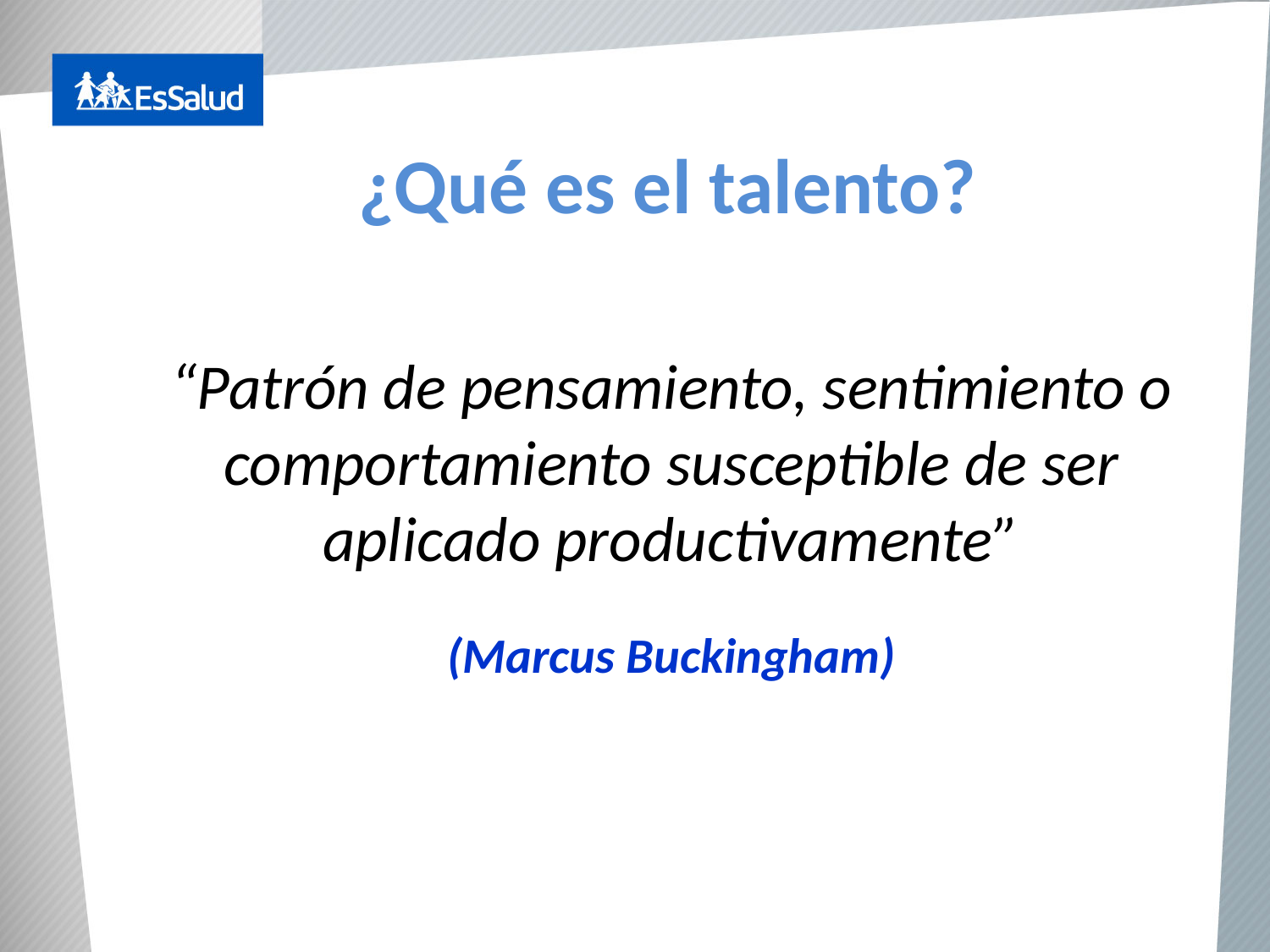

# ¿Qué es el talento?

“Patrón de pensamiento, sentimiento o comportamiento susceptible de ser aplicado productivamente”

(Marcus Buckingham)